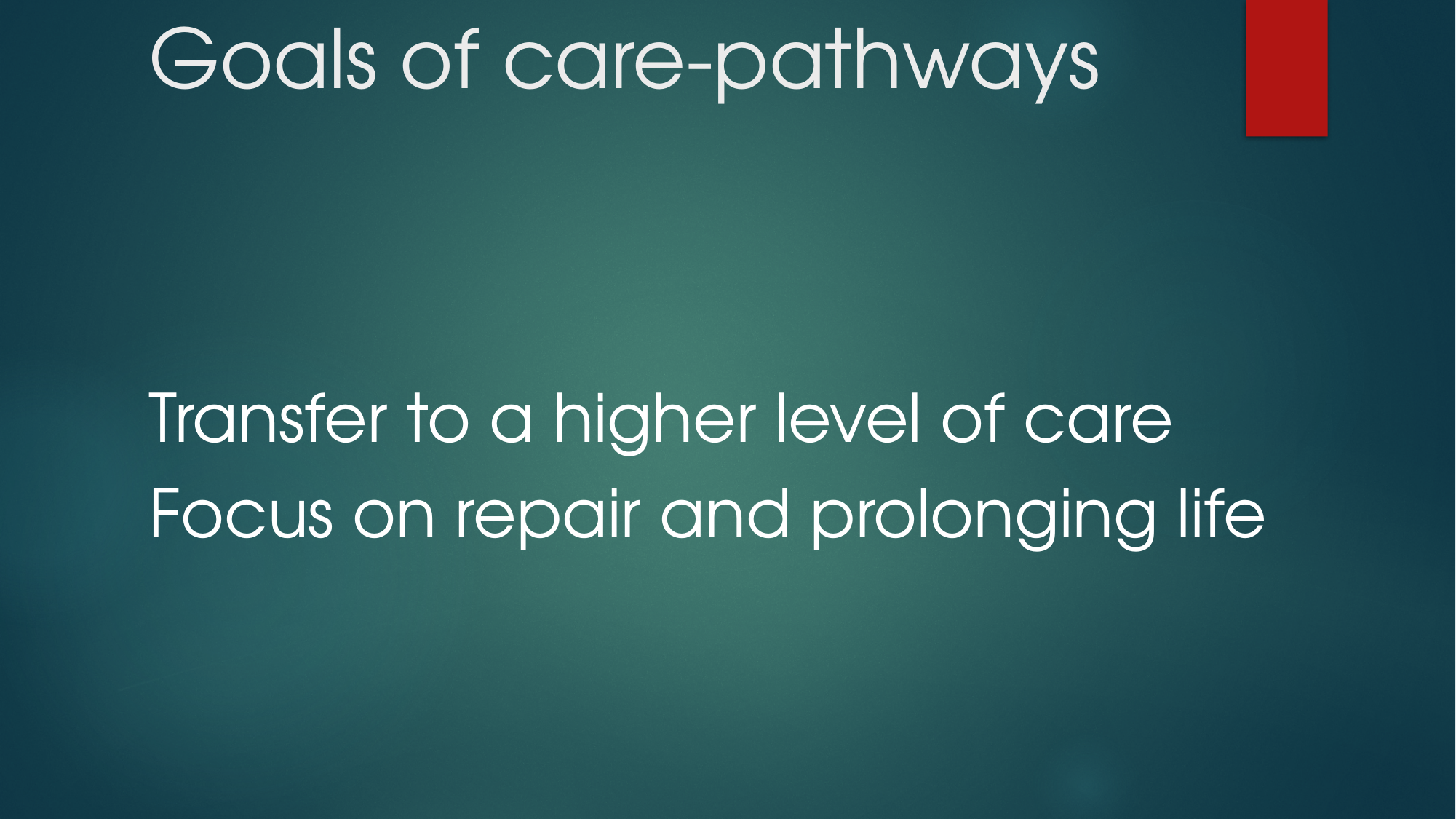

# Goals of care-pathways
Transfer to a higher level of care
Focus on repair and prolonging life